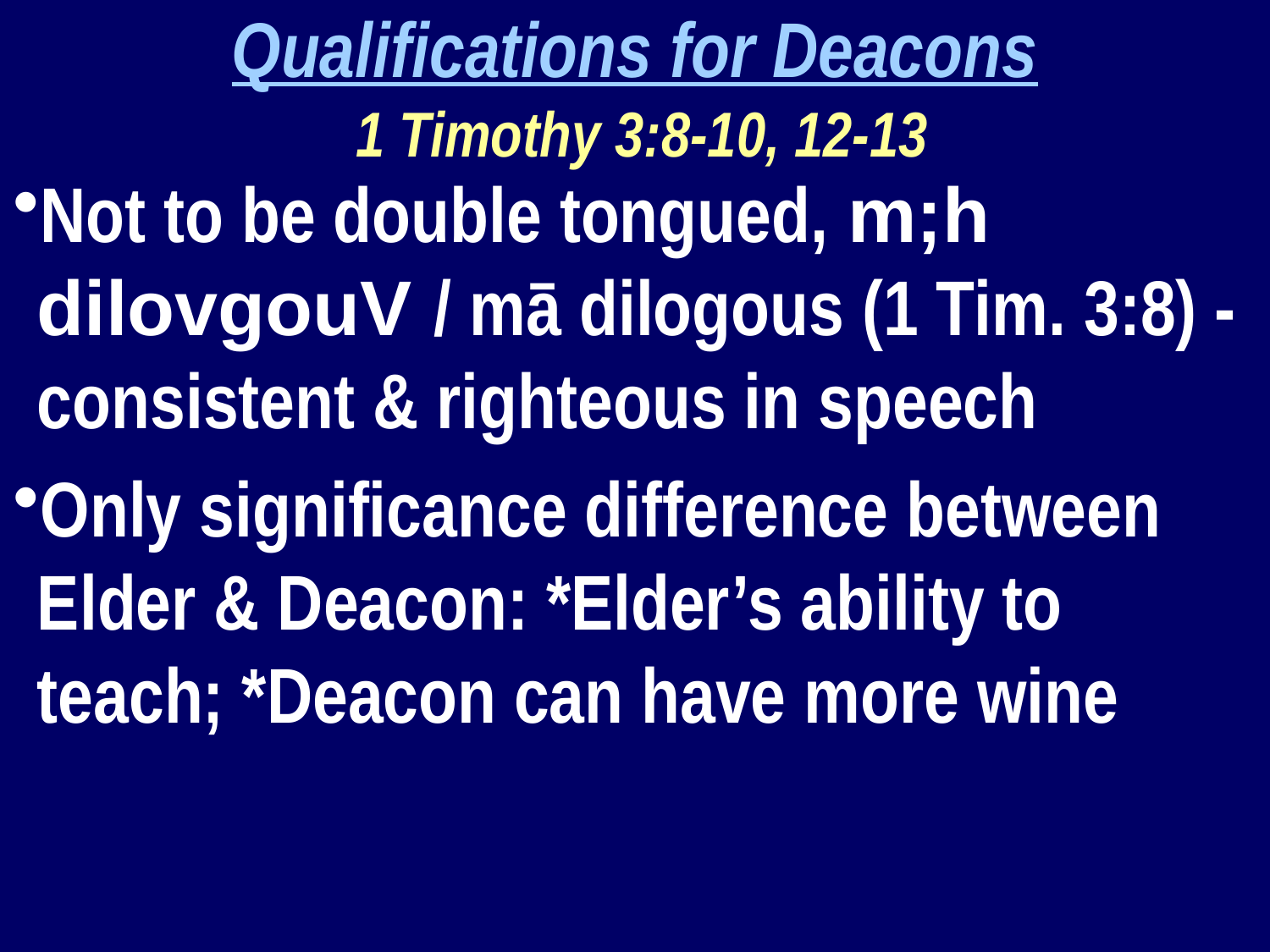

Qualifications for Deacons
 1 Timothy 3:8-10, 12-13
Not to be double tongued, m;h dilovgouV / mā dilogous (1 Tim. 3:8) - consistent & righteous in speech
Only significance difference between Elder & Deacon: *Elder’s ability to teach; *Deacon can have more wine